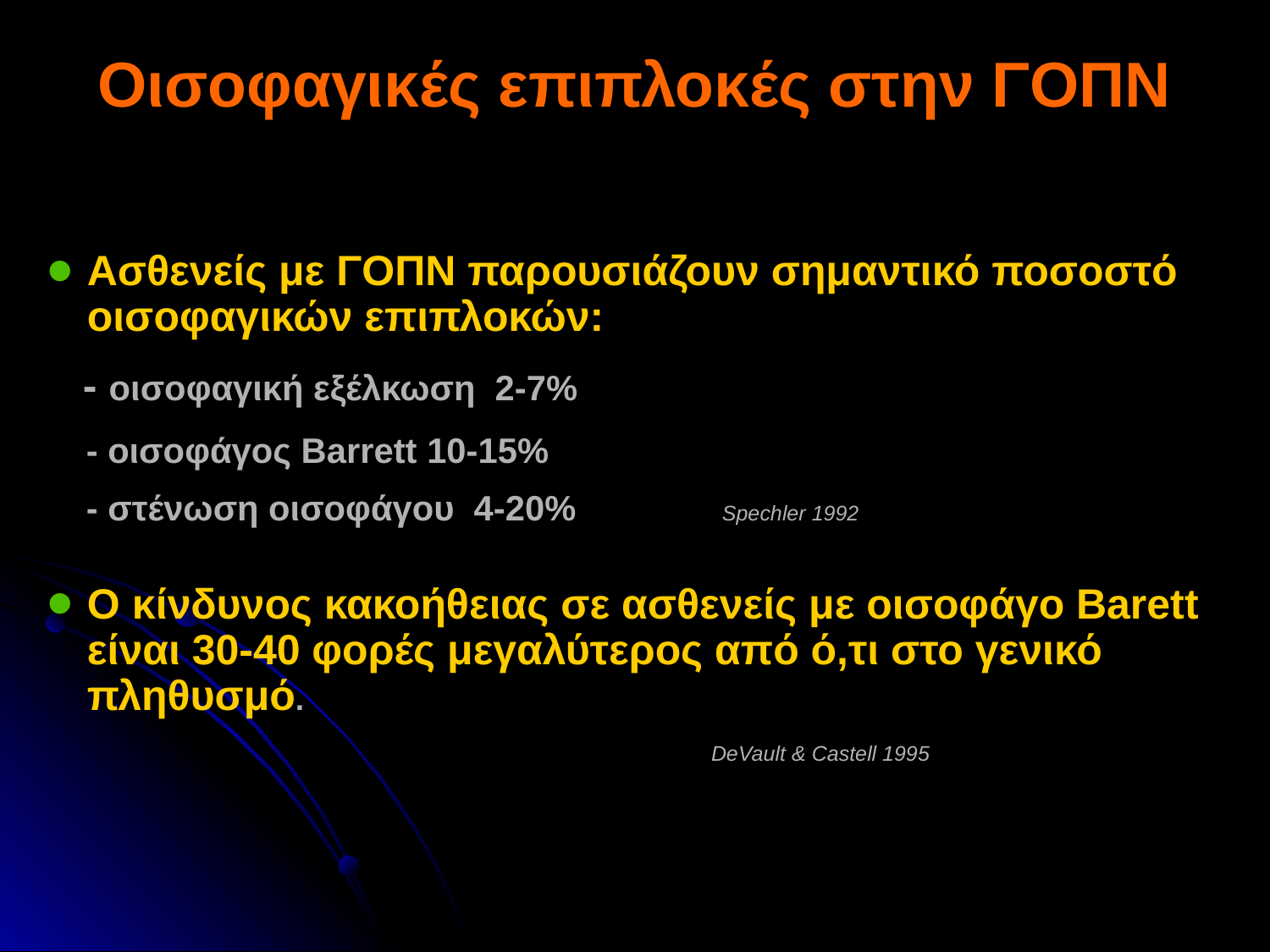

Οισοφαγικές επιπλοκές στην ΓΟΠΝ

Ασθενείς με ΓΟΠΝ παρουσιάζουν σημαντικό ποσοστό  οισοφαγικών επιπλοκών:
   - οισοφαγική εξέλκωση  2-7%
    - οισοφάγος Barrett 10-15%
    - στένωση οισοφάγου  4-20%             	Spechler 1992

Ο κίνδυνος κακοήθειας σε ασθενείς με οισοφάγο Barett είναι 30-40 φορές μεγαλύτερος από ό,τι στο γενικό πληθυσμό.
                                                                                                                DeVault & Castell 1995